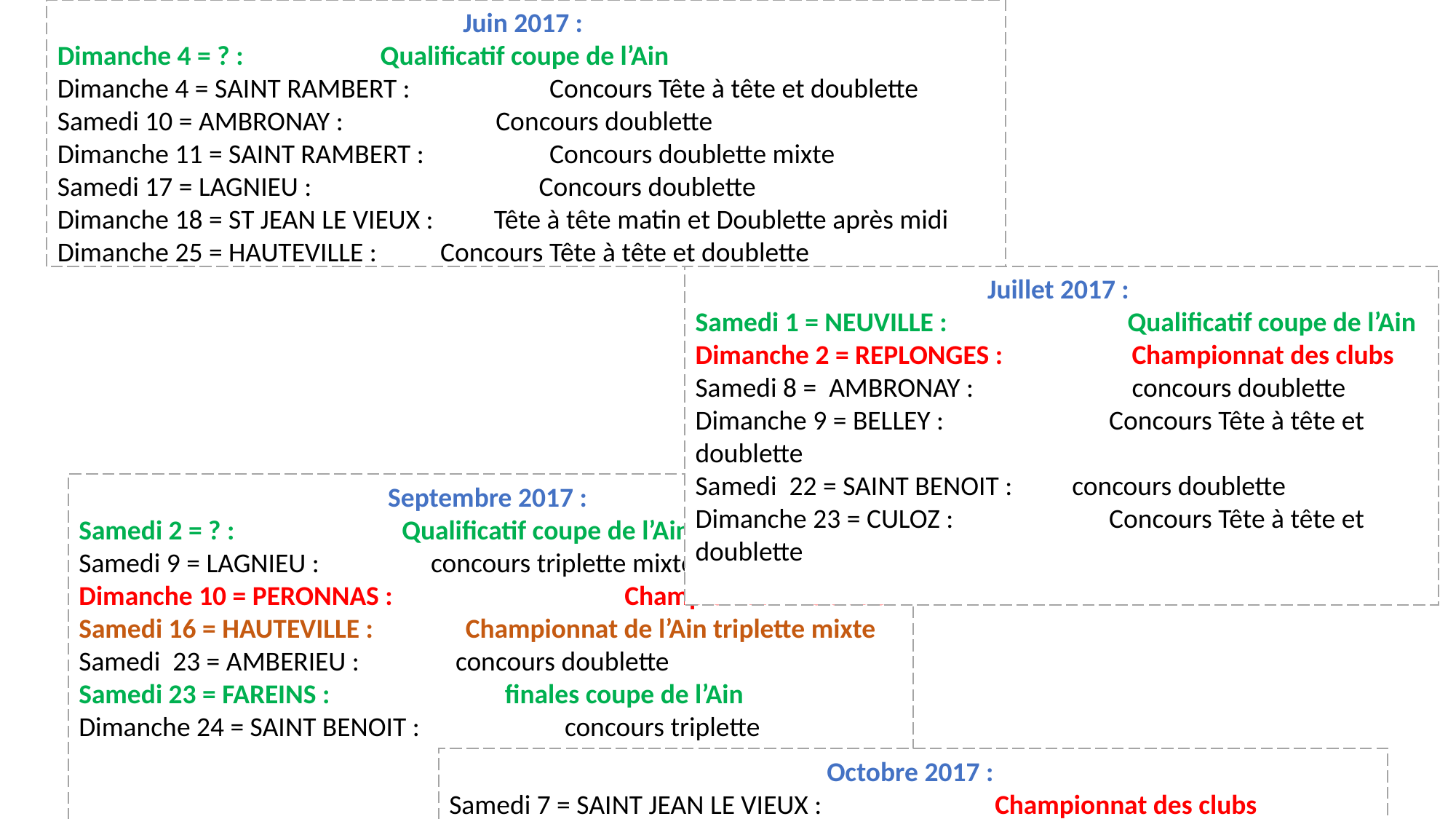

Juin 2017 :
Dimanche 4 = ? : 	                 Qualificatif coupe de l’Ain
Dimanche 4 = SAINT RAMBERT : 	         Concours Tête à tête et doublette
Samedi 10 = AMBRONAY : 	                  Concours doublette
Dimanche 11 = SAINT RAMBERT : 	         Concours doublette mixte
Samedi 17 = LAGNIEU : 	                         Concours doublette
Dimanche 18 = ST JEAN LE VIEUX : 	Tête à tête matin et Doublette après midi
Dimanche 25 = HAUTEVILLE : 	         Concours Tête à tête et doublette
Juillet 2017 :
Samedi 1 = NEUVILLE : 	                 Qualificatif coupe de l’Ain
Dimanche 2 = REPLONGES :		Championnat des clubs
Samedi 8 =  AMBRONAY :		concours doublette
Dimanche 9 = BELLEY : 	              Concours Tête à tête et doublette
Samedi  22 = SAINT BENOIT : 	        concours doublette
Dimanche 23 = CULOZ : 	              Concours Tête à tête et doublette

Septembre 2017 :
Samedi 2 = ? : 	                 Qualificatif coupe de l’Ain
Samedi 9 = LAGNIEU : 	    concours triplette mixte
Dimanche 10 = PERONNAS :			Championnat des clubs
Samedi 16 = HAUTEVILLE :               Championnat de l’Ain triplette mixte
Samedi  23 = AMBERIEU : 	        concours doublette
Samedi 23 = FAREINS : 	                finales coupe de l’Ain
Dimanche 24 = SAINT BENOIT : 	        concours triplette

Octobre 2017 :
Samedi 7 = SAINT JEAN LE VIEUX :		Championnat des clubs